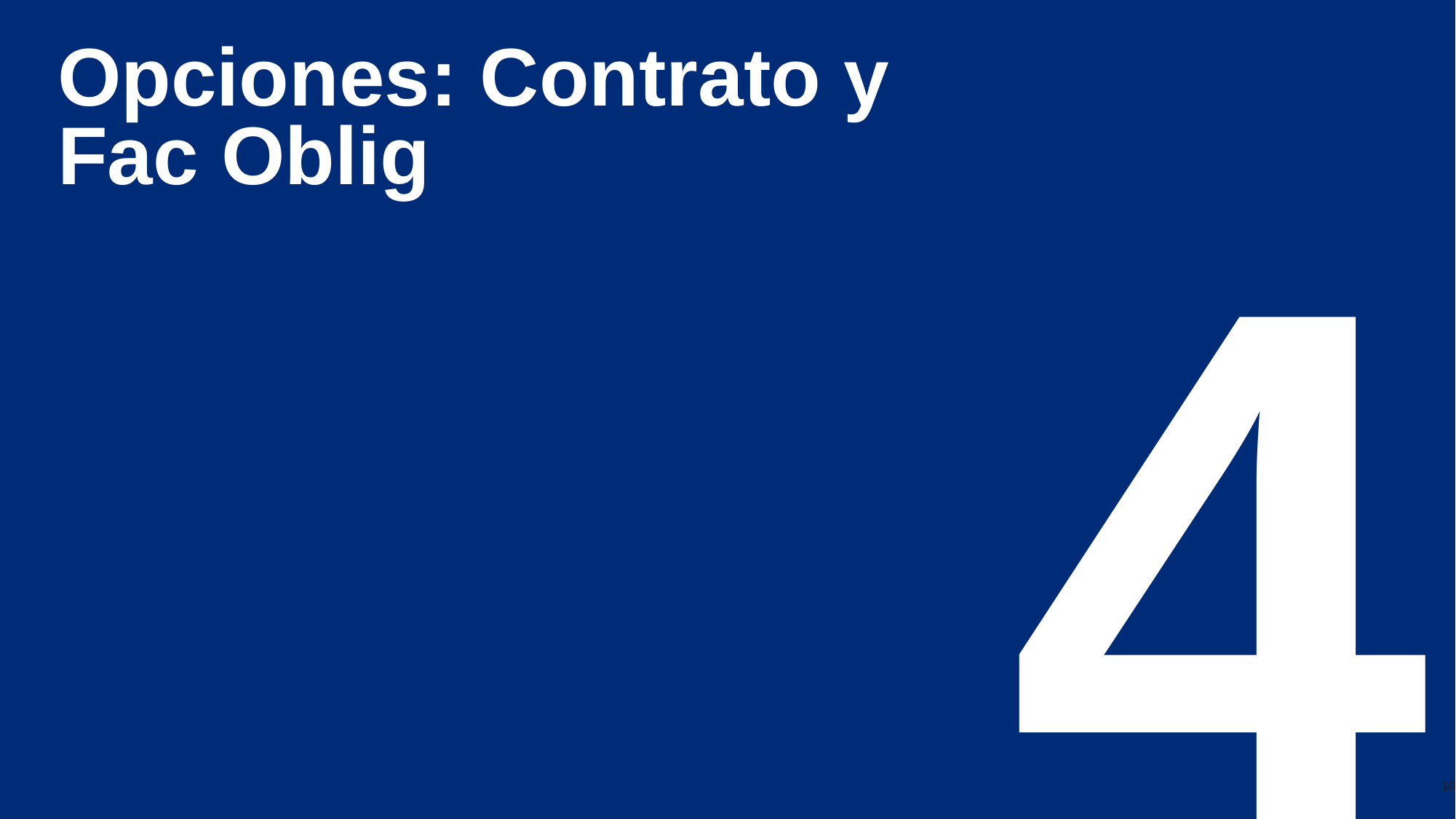

# Opciones: Contrato y Fac Oblig
4
10